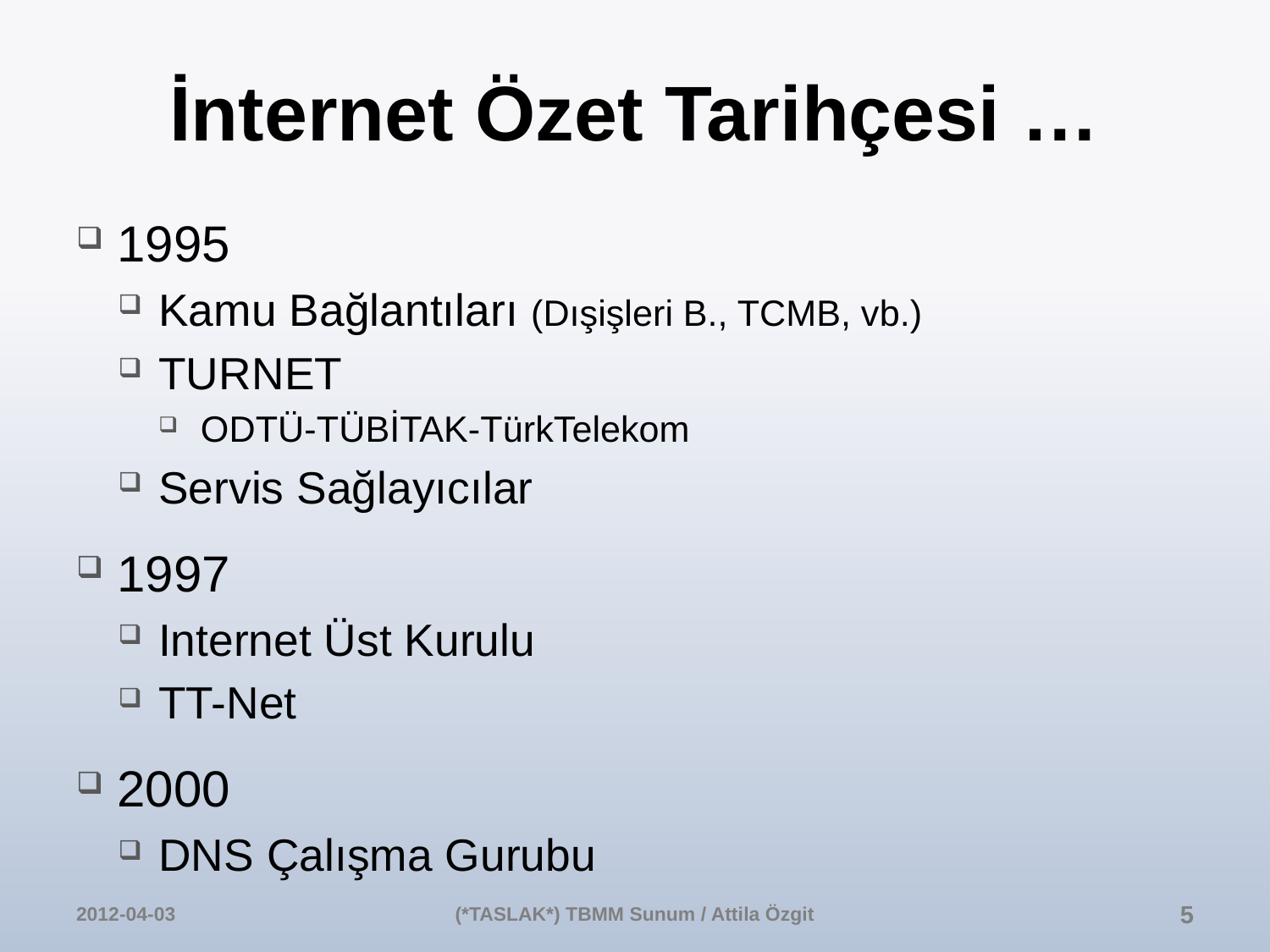

# İnternet Özet Tarihçesi …
1995
Kamu Bağlantıları (Dışişleri B., TCMB, vb.)
TURNET
ODTÜ-TÜBİTAK-TürkTelekom
Servis Sağlayıcılar
1997
Internet Üst Kurulu
TT-Net
2000
DNS Çalışma Gurubu
2012-04-03
(*TASLAK*) TBMM Sunum / Attila Özgit
5